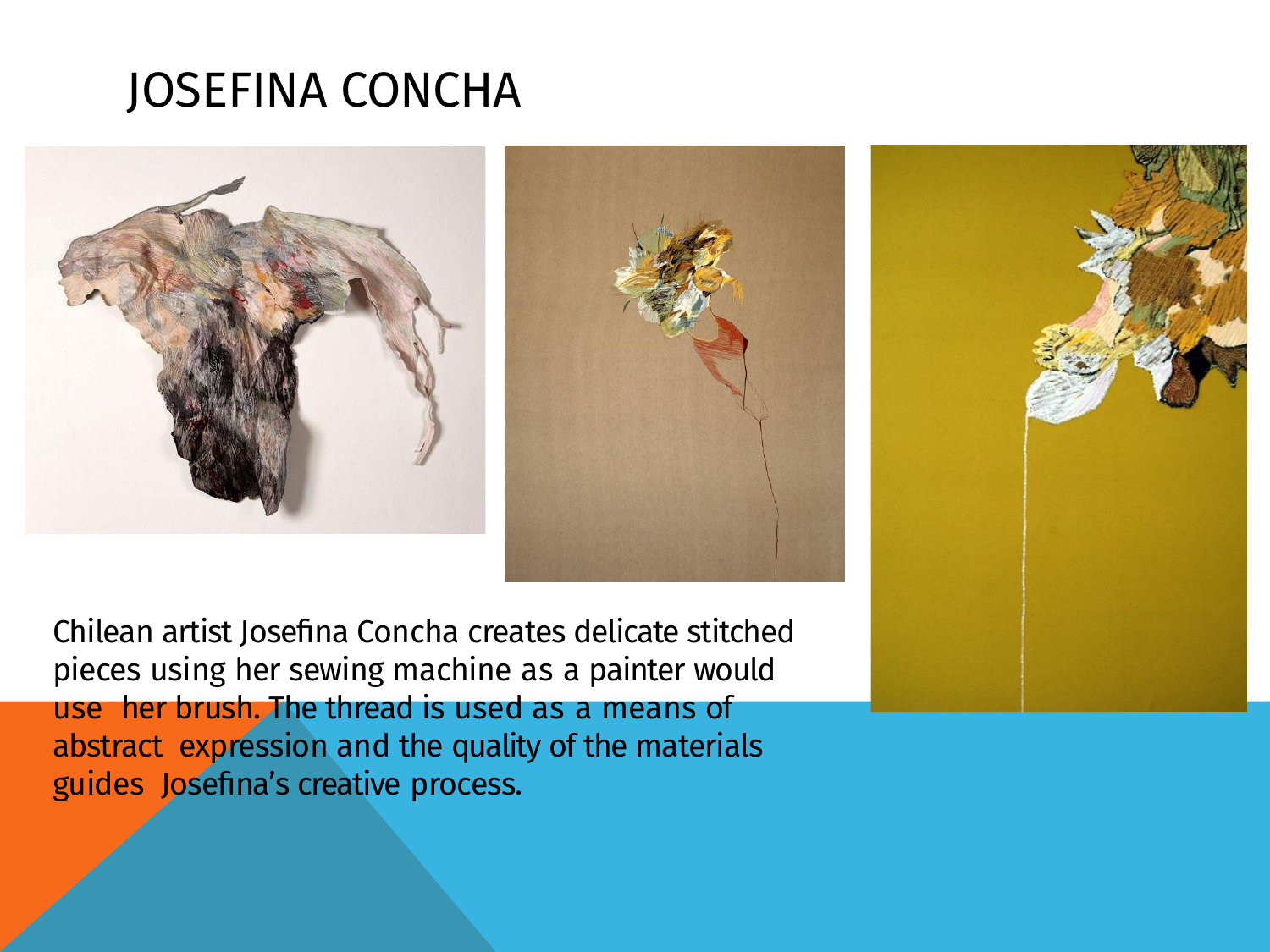

# JOSEFINA CONCHA

Chilean artist Josefina Concha creates delicate stitched  pieces using her sewing machine as a painter would use  her brush. The thread is used as a means of abstract  expression and the quality of the materials guides  Josefina’s creative process.